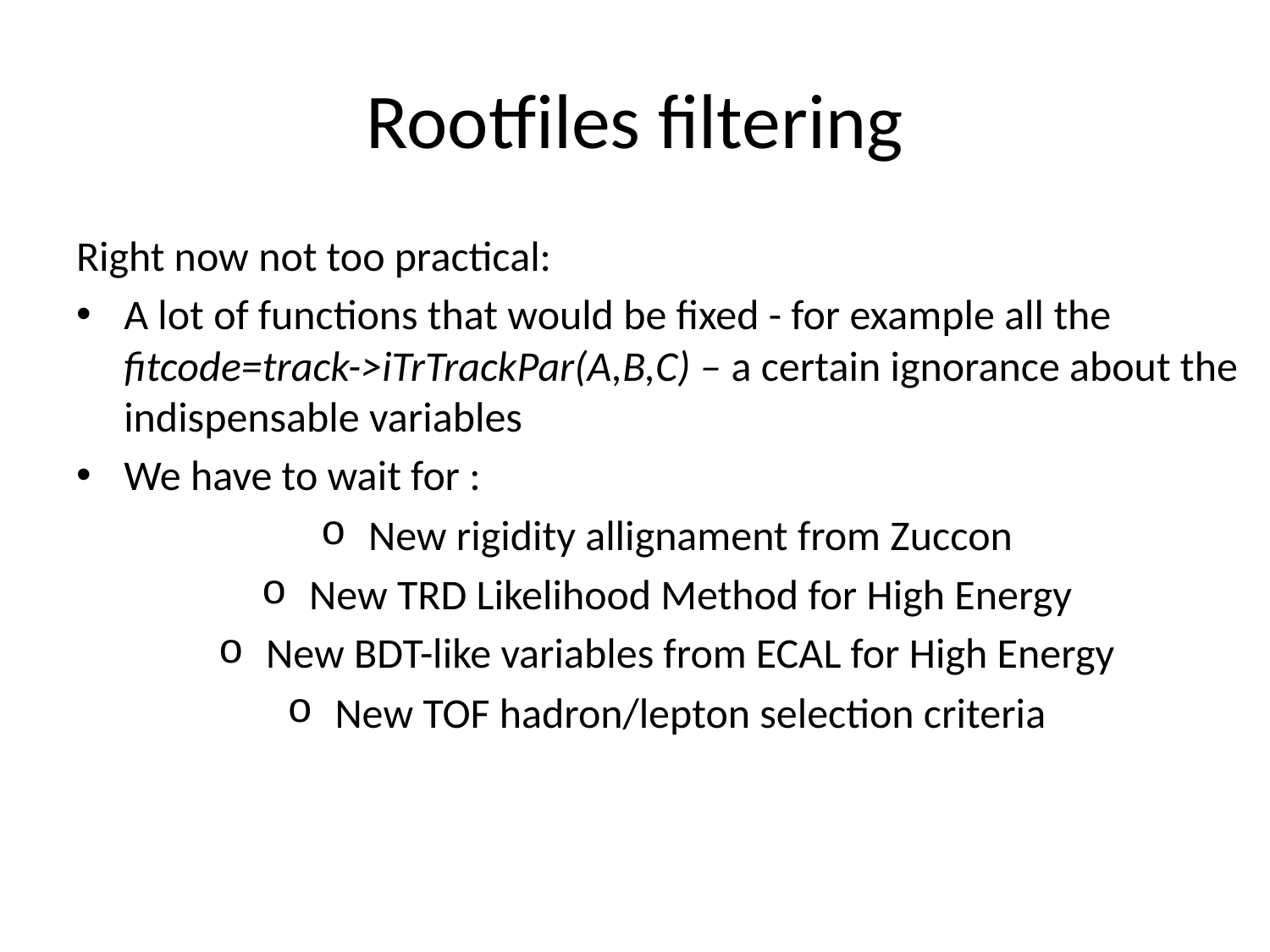

# Rootfiles filtering
Right now not too practical:
A lot of functions that would be fixed - for example all the fitcode=track->iTrTrackPar(A,B,C) – a certain ignorance about the indispensable variables
We have to wait for :
New rigidity allignament from Zuccon
New TRD Likelihood Method for High Energy
New BDT-like variables from ECAL for High Energy
New TOF hadron/lepton selection criteria